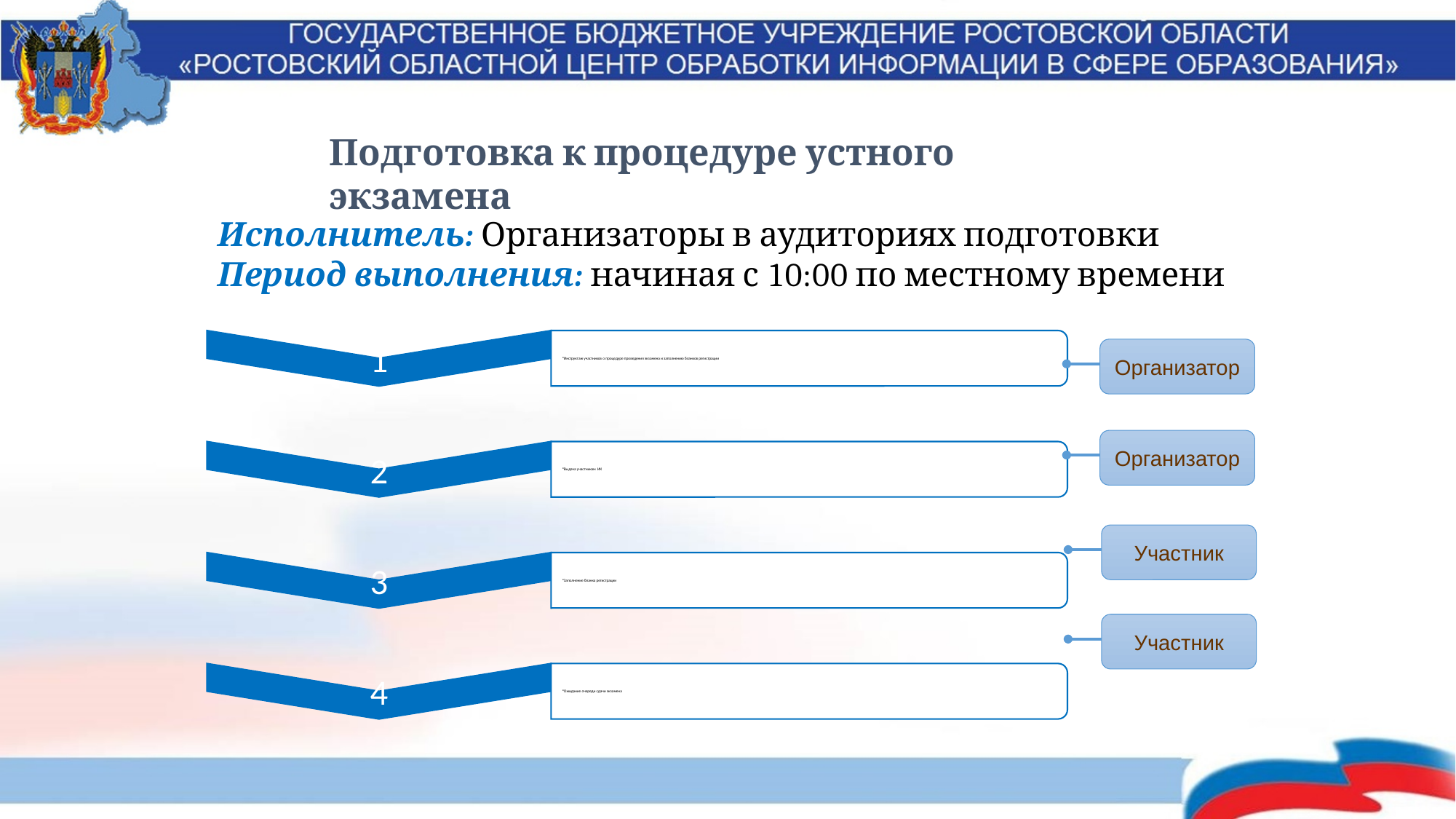

Подготовка к процедуре устного экзамена
Исполнитель: Организаторы в аудиториях подготовки
Период выполнения: начиная с 10:00 по местному времени
1
Инструктаж участников о процедуре проведения экзамена и заполнению бланков регистрации
2
Выдача участникам  ИК
3
Заполнение бланка регистрации
4
Ожидание очереди сдачи экзамена
Организатор
Организатор
Участник
Участник
41